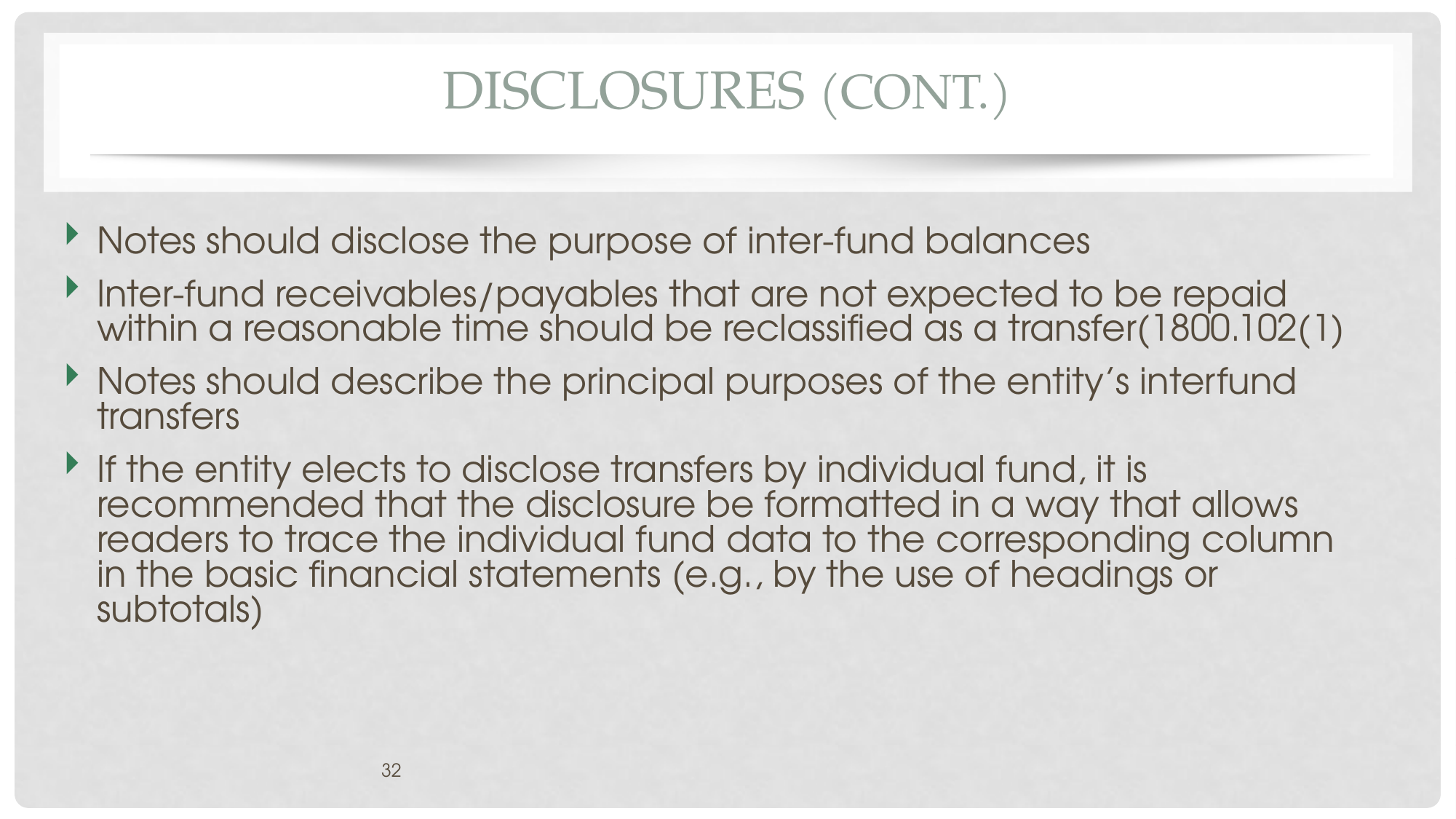

# Disclosures (cont.)
Notes should disclose the purpose of inter-fund balances
Inter-fund receivables/payables that are not expected to be repaid within a reasonable time should be reclassified as a transfer(1800.102(1)
Notes should describe the principal purposes of the entity’s interfund transfers
If the entity elects to disclose transfers by individual fund, it is recommended that the disclosure be formatted in a way that allows readers to trace the individual fund data to the corresponding column in the basic financial statements (e.g., by the use of headings or subtotals)
32